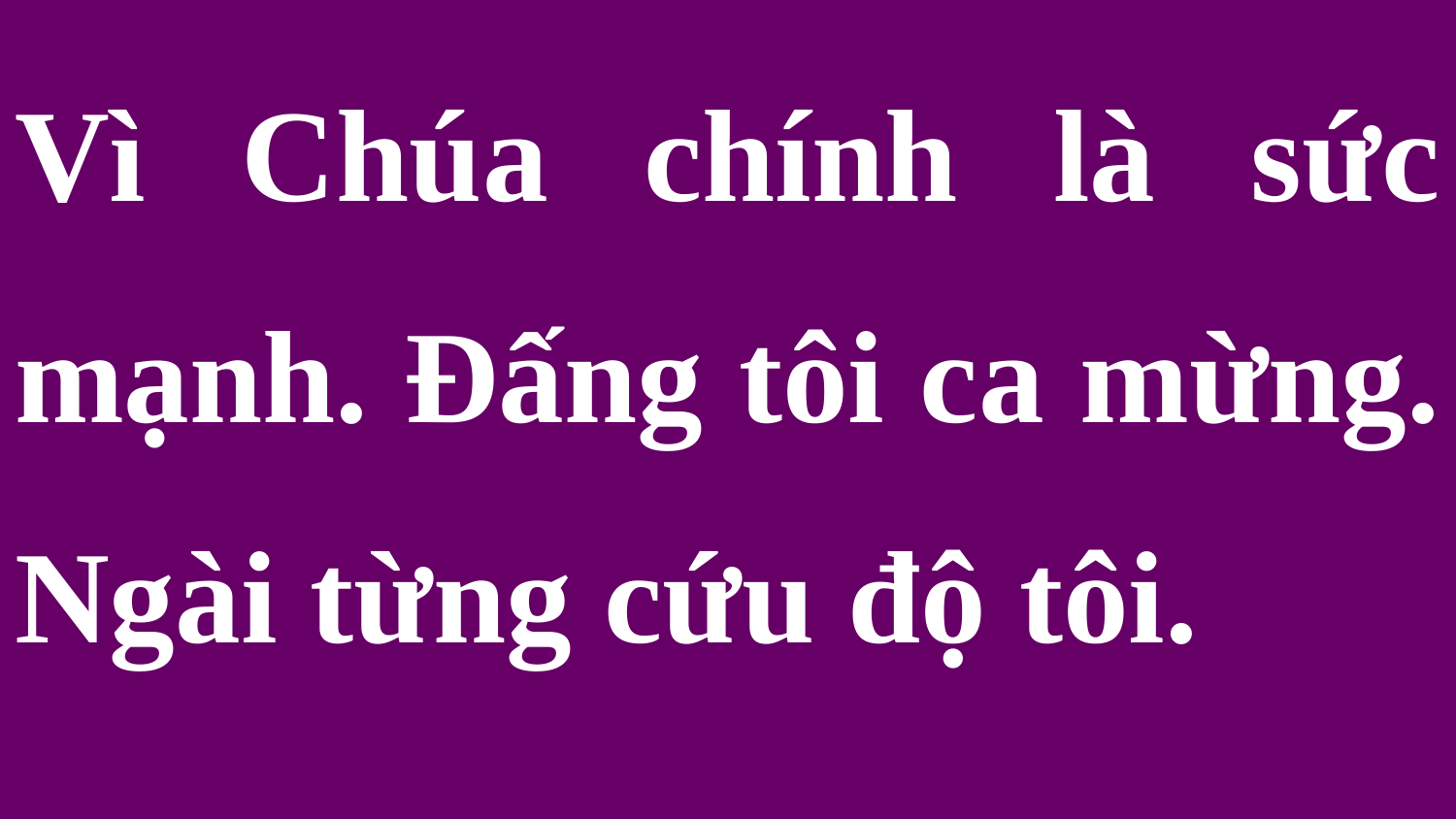

Vì Chúa chính là sức mạnh. Đấng tôi ca mừng. Ngài từng cứu độ tôi.